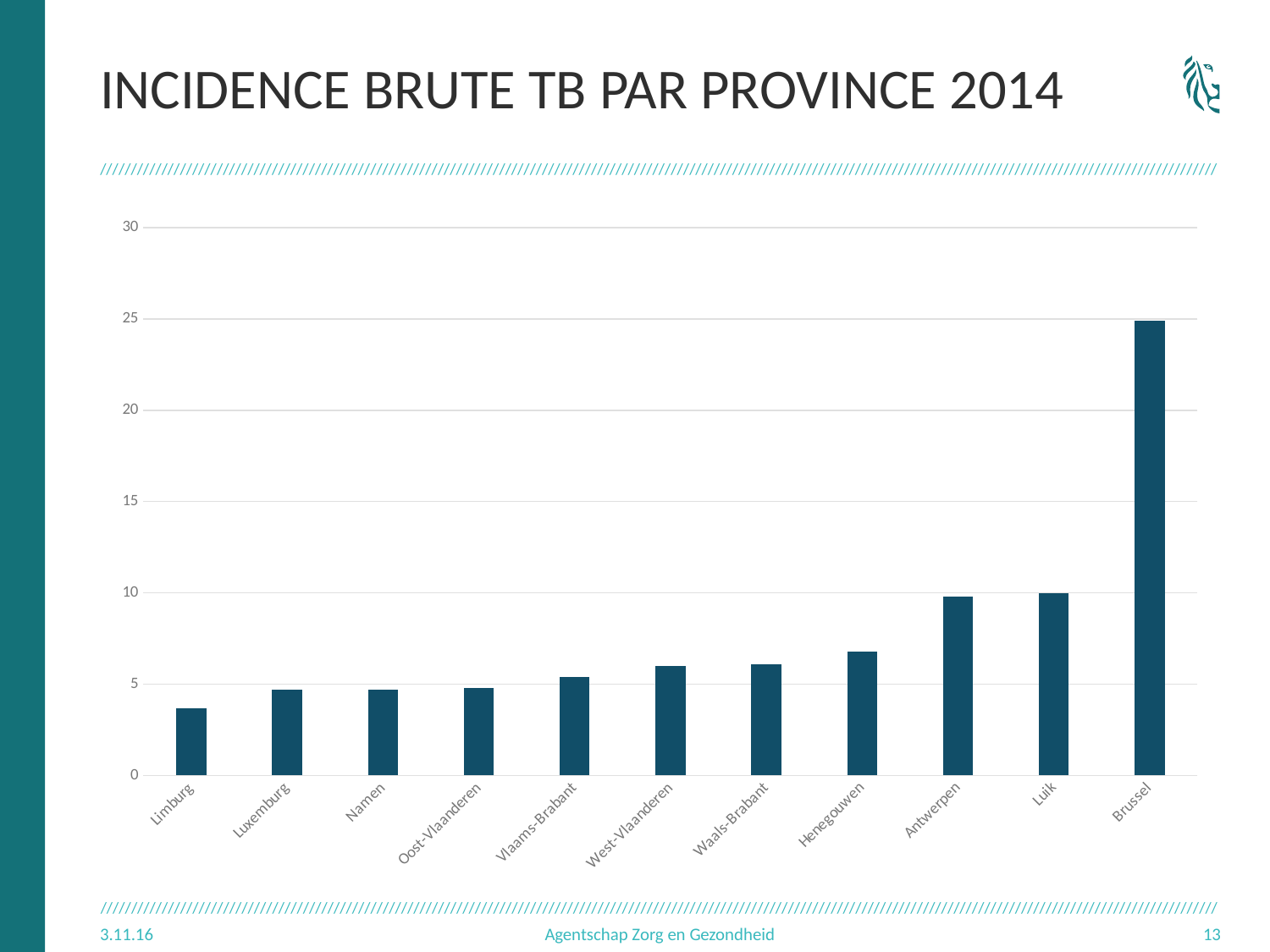

# Incidence Brute TB par province 2014

### Chart

| Category |  |
|---|---|
| Limburg | 3.7 |
| Luxemburg | 4.7 |
| Namen | 4.7 |
| Oost-Vlaanderen | 4.8 |
| Vlaams-Brabant | 5.4 |
| West-Vlaanderen | 6.0 |
| Waals-Brabant | 6.1 |
| Henegouwen | 6.8 |
| Antwerpen | 9.8 |
| Luik | 10.0 |
| Brussel | 24.9 |
3.11.16
Agentschap Zorg en Gezondheid
13